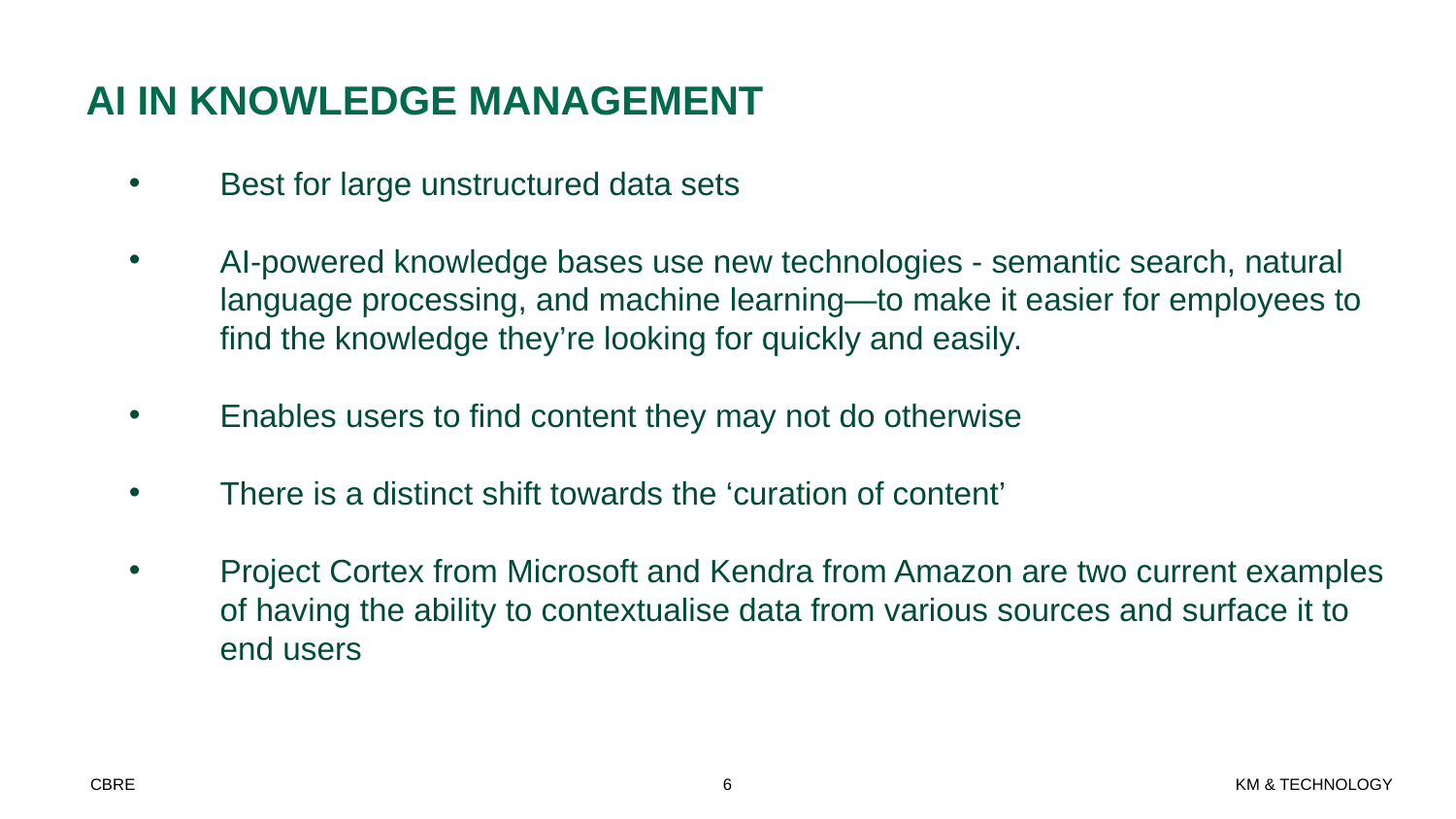

# AI IN KNOWLEDGE MANAGEMENT
Best for large unstructured data sets

AI-powered knowledge bases use new technologies - semantic search, natural language processing, and machine learning—to make it easier for employees to find the knowledge they’re looking for quickly and easily.

Enables users to find content they may not do otherwise

There is a distinct shift towards the ‘curation of content’

Project Cortex from Microsoft and Kendra from Amazon are two current examples of having the ability to contextualise data from various sources and surface it to end users